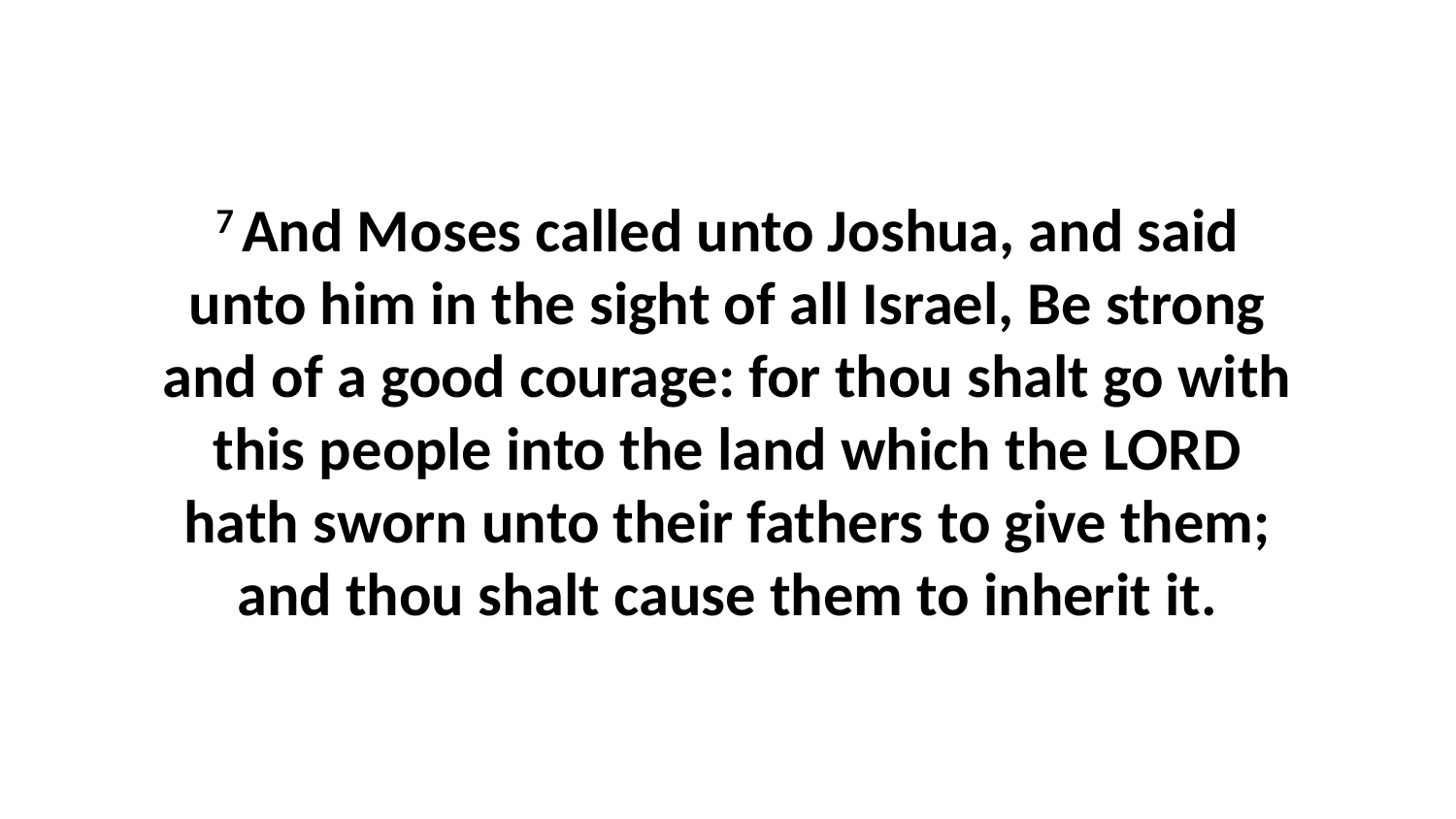

7 And Moses called unto Joshua, and said unto him in the sight of all Israel, Be strong and of a good courage: for thou shalt go with this people into the land which the LORD hath sworn unto their fathers to give them; and thou shalt cause them to inherit it.